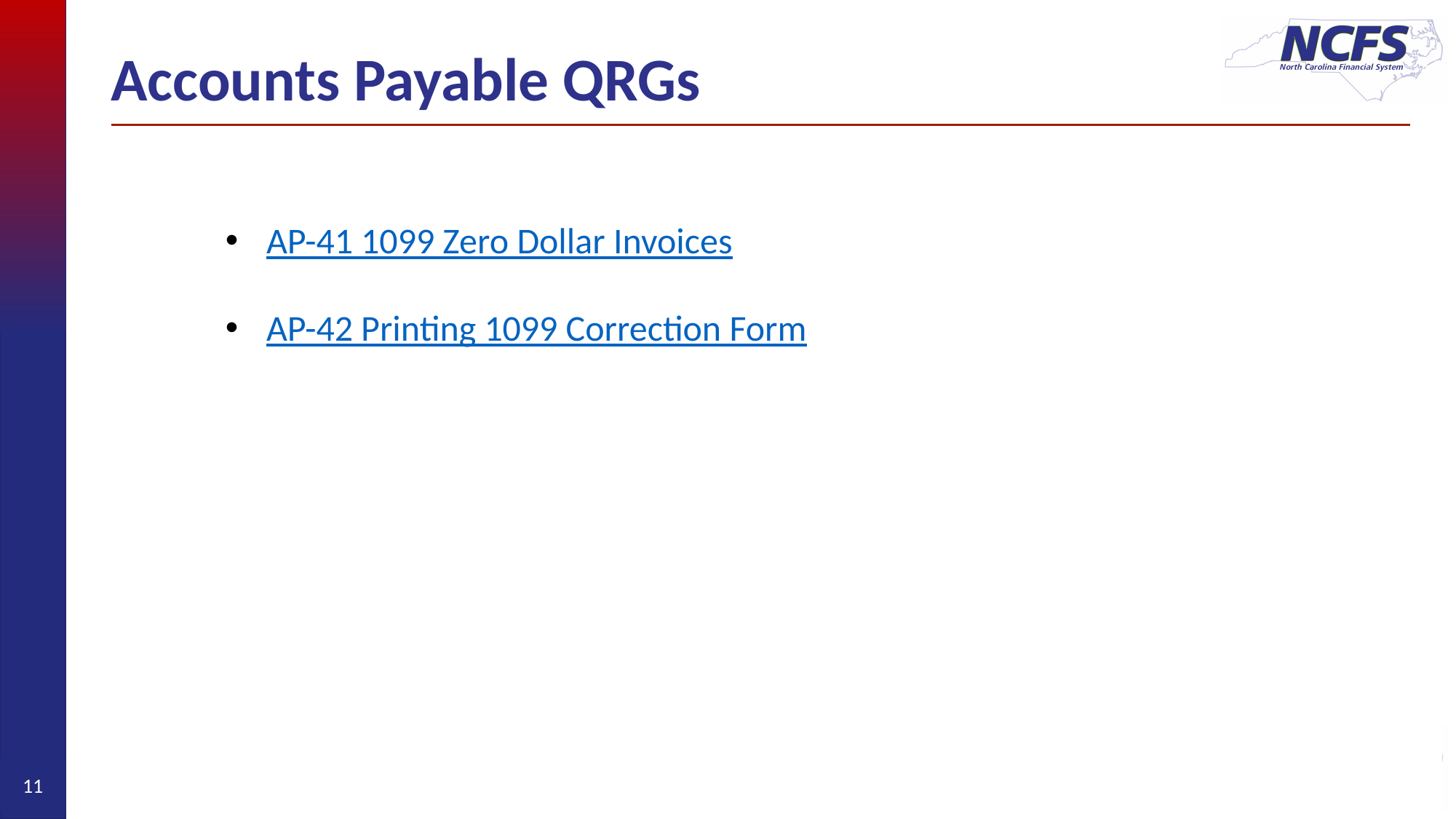

# Accounts Payable QRGs
AP-41 1099 Zero Dollar Invoices​
AP-42 Printing 1099 Correction Form
11